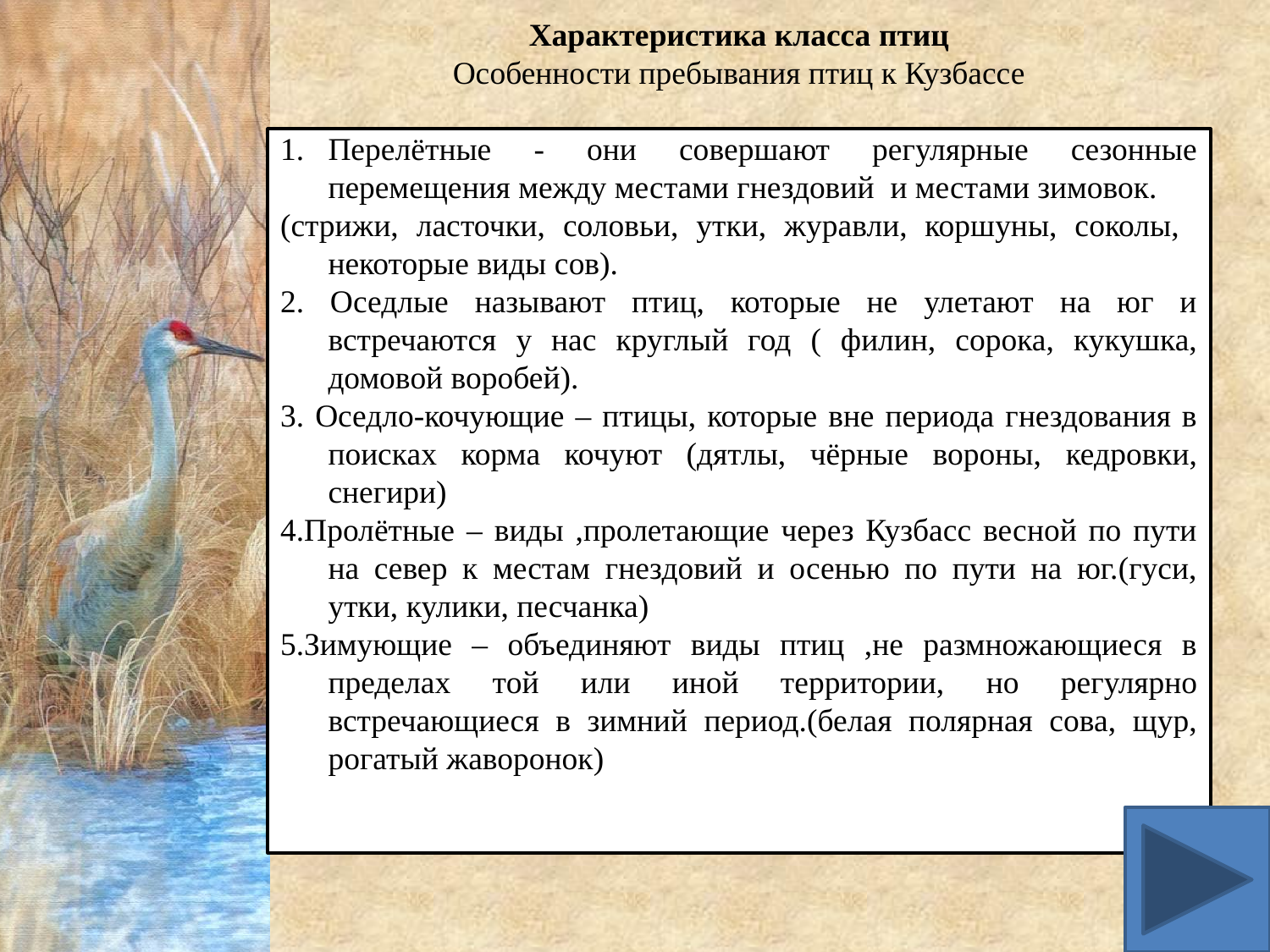

Характеристика класса птиц
Особенности пребывания птиц к Кузбассе

Перелётные - они совершают регулярные сезонные перемещения между местами гнездовий  и местами зимовок.
(стрижи, ласточки, соловьи, утки, журавли, коршуны, соколы,  некоторые виды сов).
2. Оседлые называют птиц, которые не улетают на юг и встречаются у нас круглый год ( филин, сорока, кукушка, домовой воробей).
3. Оседло-кочующие – птицы, которые вне периода гнездования в поисках корма кочуют (дятлы, чёрные вороны, кедровки, снегири)
4.Пролётные – виды ,пролетающие через Кузбасс весной по пути на север к местам гнездовий и осенью по пути на юг.(гуси, утки, кулики, песчанка)
5.Зимующие – объединяют виды птиц ,не размножающиеся в пределах той или иной территории, но регулярно встречающиеся в зимний период.(белая полярная сова, щур, рогатый жаворонок)